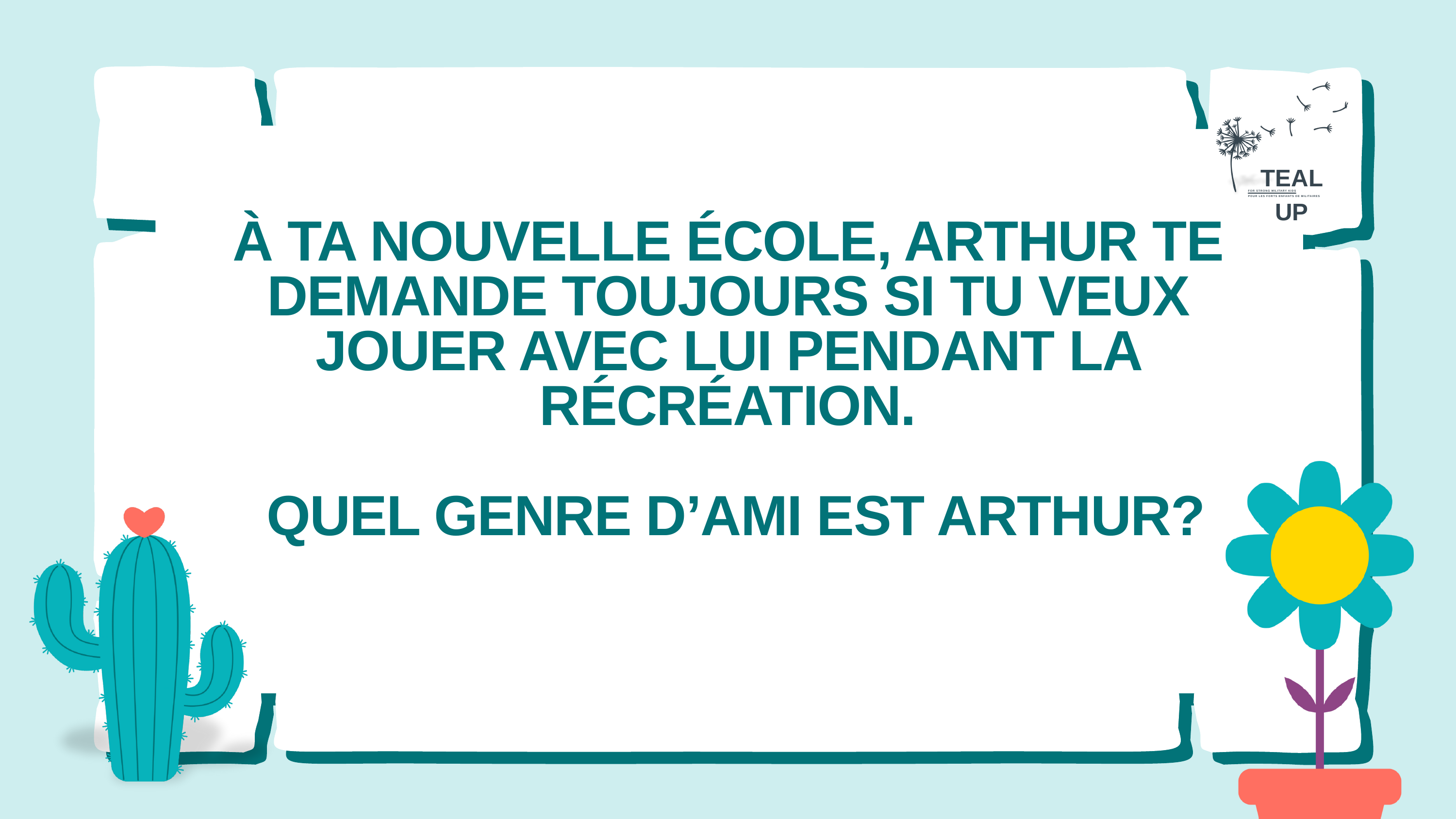

TEAL UP
FOR STRONG MILITARY KIDS

POUR LES FORTS ENFANTS DE MILITAIRES

À TA NOUVELLE ÉCOLE, ARTHUR TE DEMANDE TOUJOURS SI TU VEUX JOUER AVEC LUI PENDANT LA RÉCRÉATION.

 QUEL GENRE D’AMI EST ARTHUR?